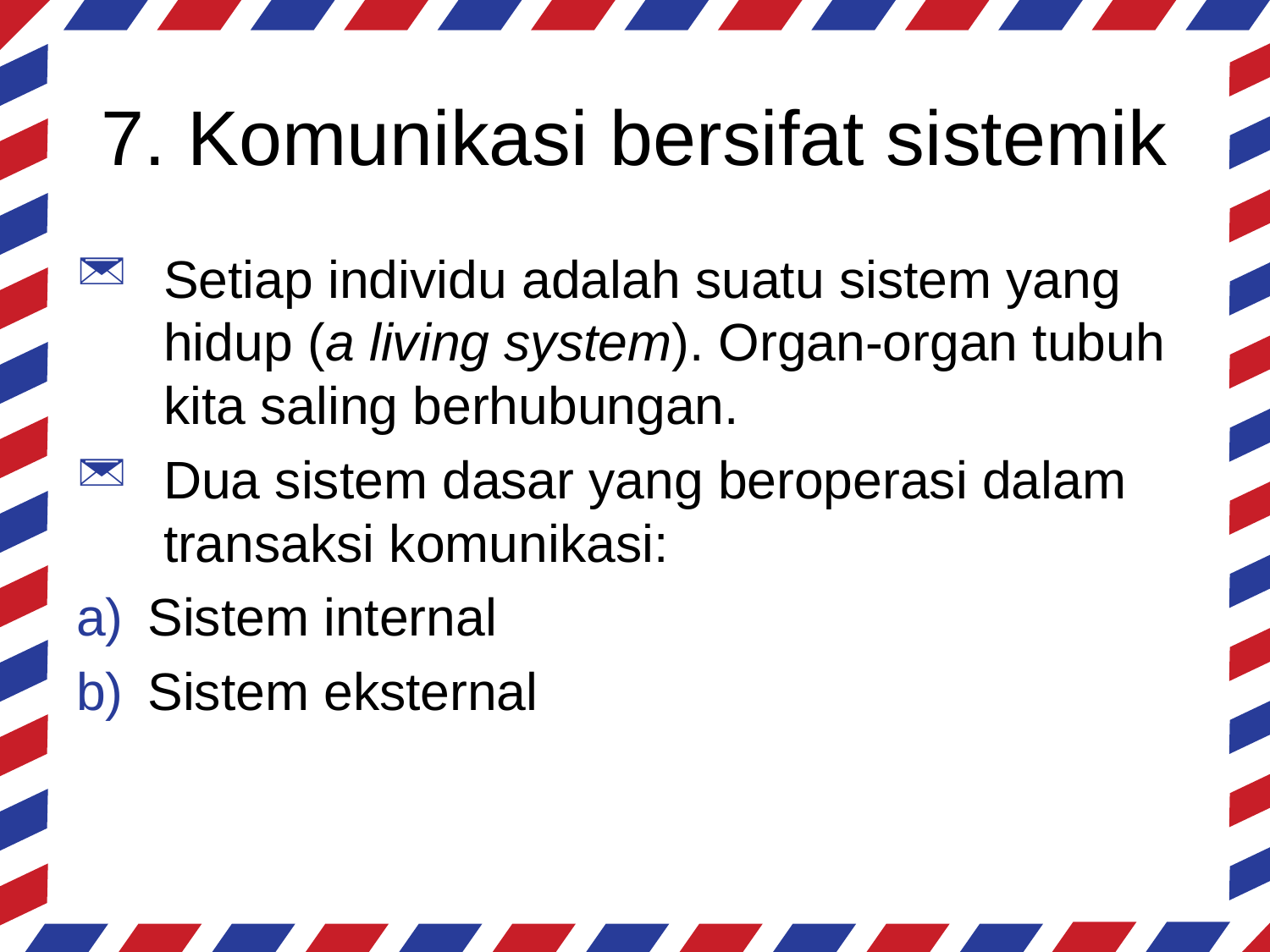

# 7. Komunikasi bersifat sistemik
Setiap individu adalah suatu sistem yang hidup (a living system). Organ-organ tubuh kita saling berhubungan.
Dua sistem dasar yang beroperasi dalam transaksi komunikasi:
Sistem internal
Sistem eksternal